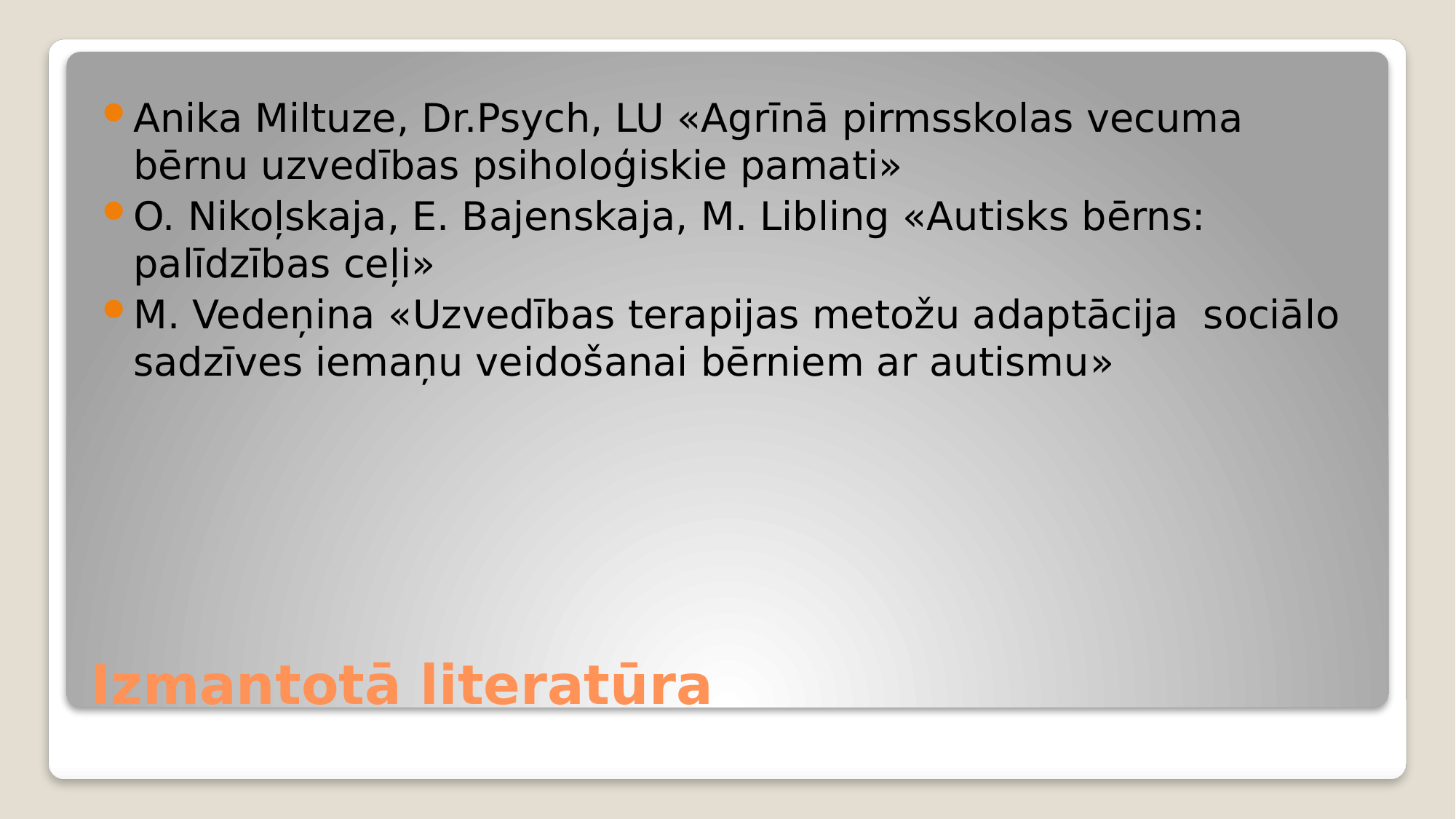

Anika Miltuze, Dr.Psych, LU «Agrīnā pirmsskolas vecuma bērnu uzvedības psiholoģiskie pamati»
O. Nikoļskaja, E. Bajenskaja, M. Libling «Autisks bērns: palīdzības ceļi»
M. Vedeņina «Uzvedības terapijas metožu adaptācija  sociālo sadzīves iemaņu veidošanai bērniem ar autismu»

# Izmantotā literatūra